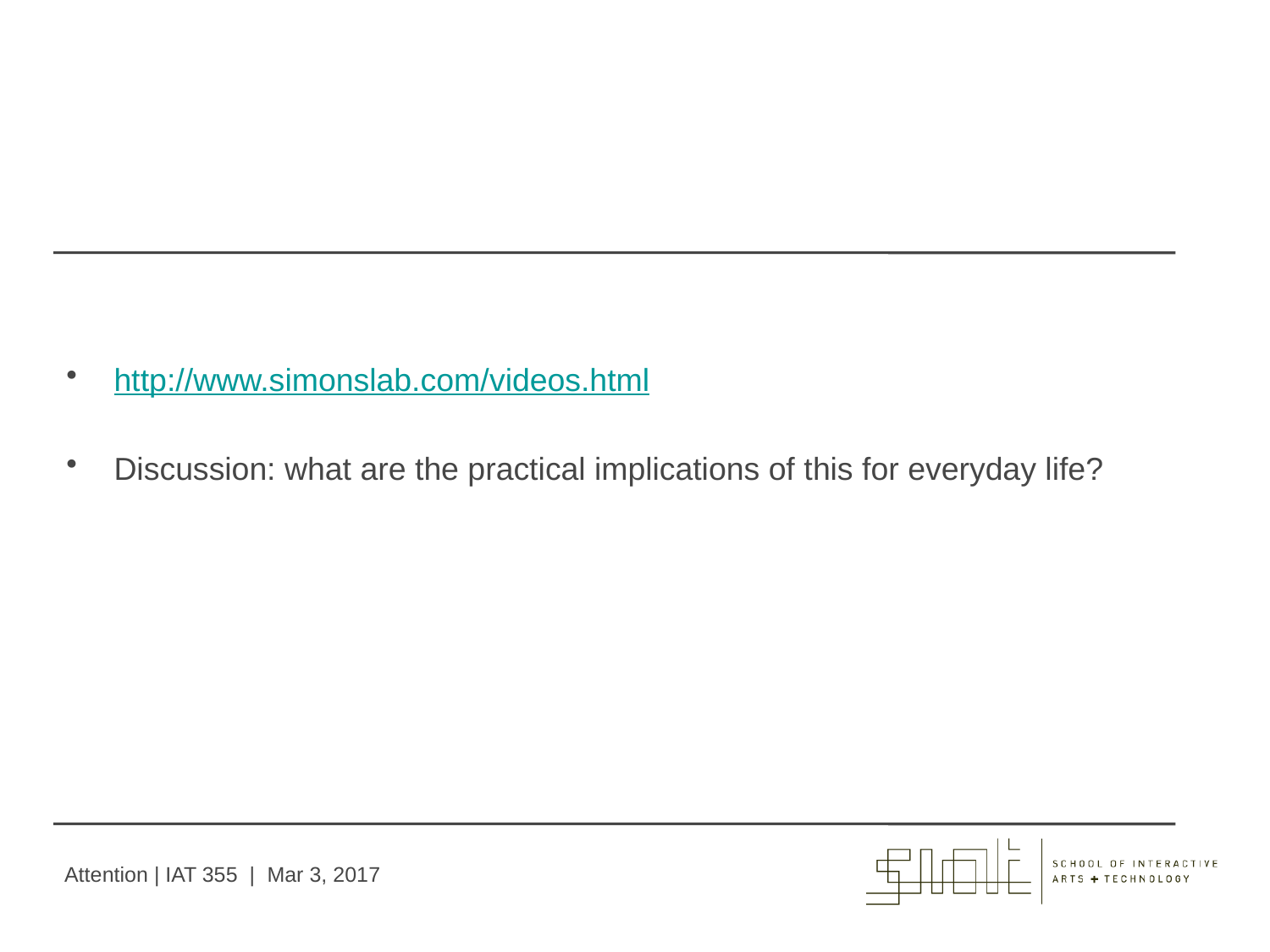

#

http://www.simonslab.com/videos.html

Discussion: what are the practical implications of this for everyday life?

Attention | IAT 355  |  Mar 3, 2017